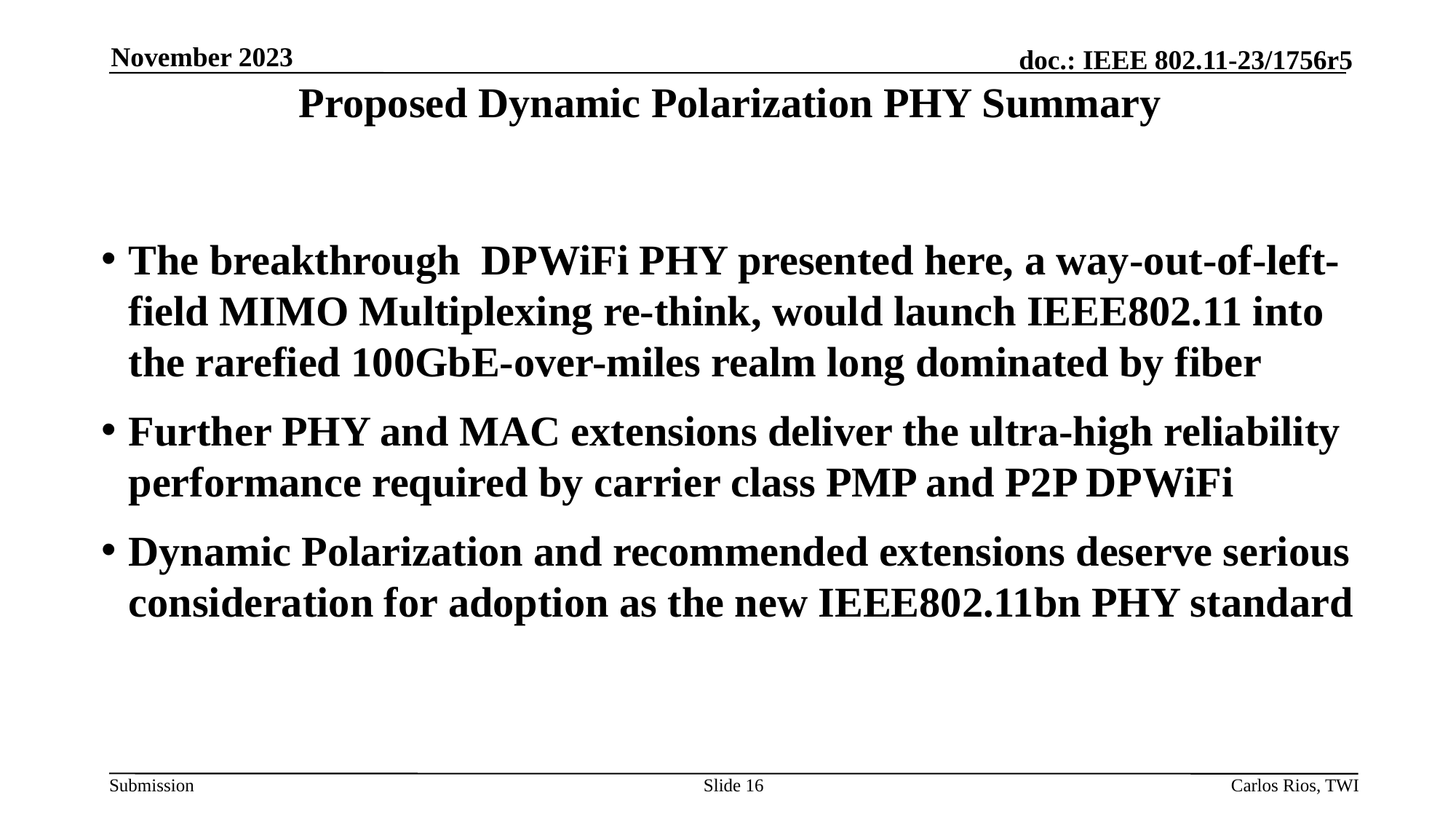

November 2023
Proposed Dynamic Polarization PHY Summary
The breakthrough  DPWiFi PHY presented here, a way-out-of-left-field MIMO Multiplexing re-think, would launch IEEE802.11 into the rarefied 100GbE-over-miles realm long dominated by fiber
Further PHY and MAC extensions deliver the ultra-high reliability performance required by carrier class PMP and P2P DPWiFi
Dynamic Polarization and recommended extensions deserve serious consideration for adoption as the new IEEE802.11bn PHY standard

Slide 16
Carlos Rios, TWI